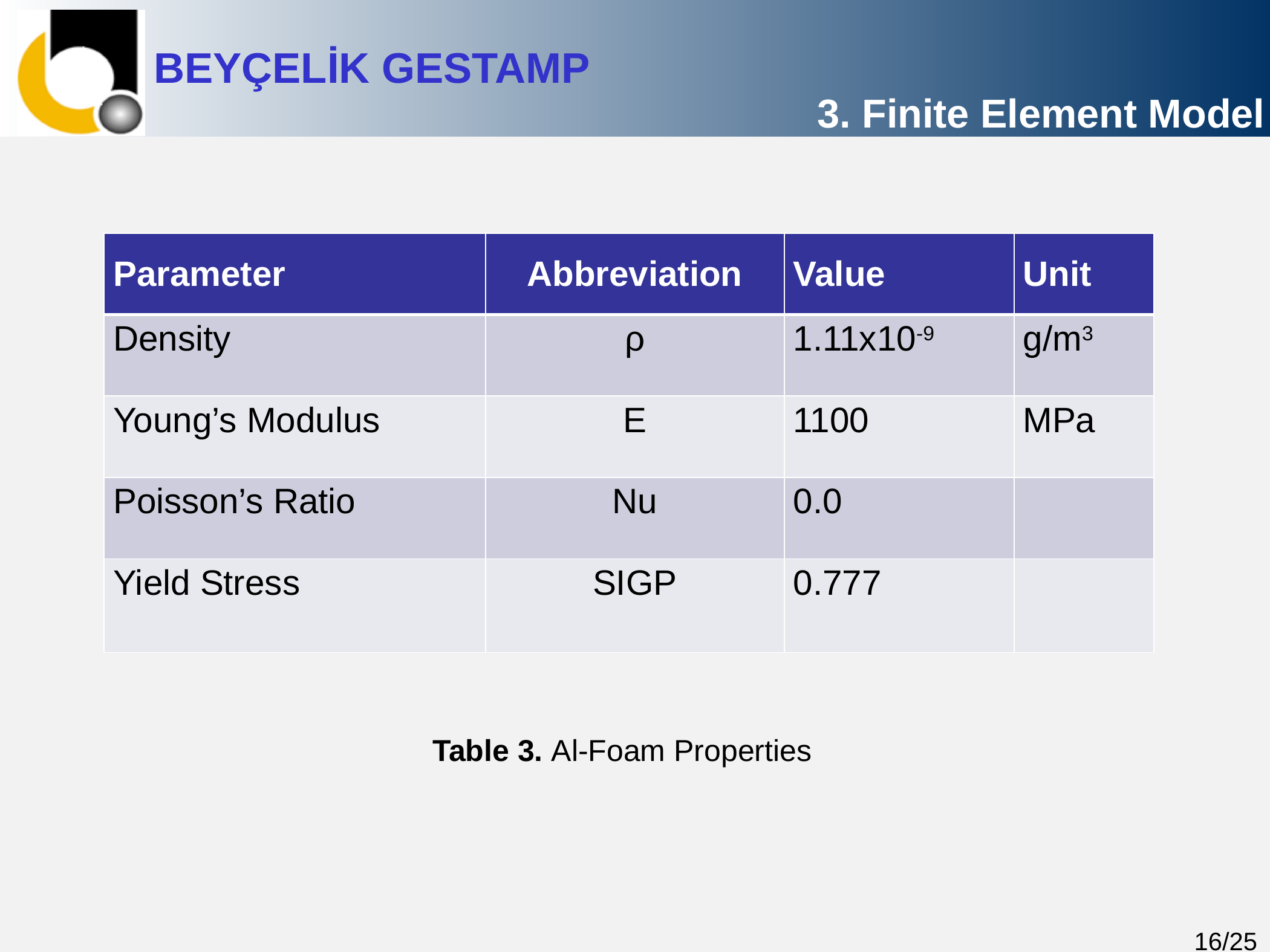

3. Finite Element Model
| Parameter | Abbreviation | Value | Unit |
| --- | --- | --- | --- |
| Density | ρ | 1.11x10-9 | g/m3 |
| Young’s Modulus | E | 1100 | MPa |
| Poisson’s Ratio | Nu | 0.0 |  |
| Yield Stress | SIGP | 0.777 |  |
Table 3. Al-Foam Properties
16/25